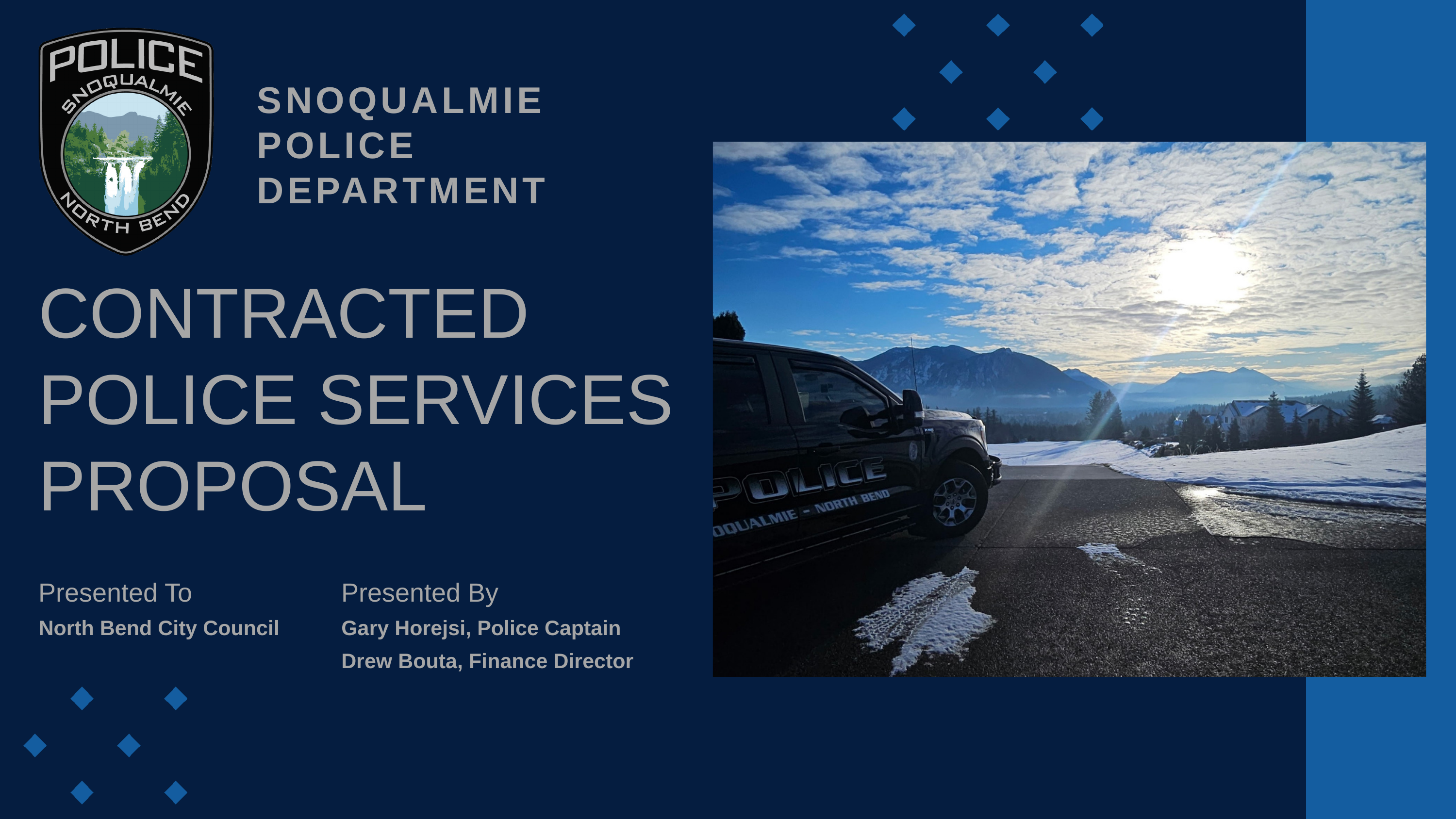

SNOQUALMIE POLICE DEPARTMENT

CONTRACTED POLICE SERVICES PROPOSAL

Presented To
Presented By
North Bend City Council
Gary Horejsi, Police Captain
Drew Bouta, Finance Director